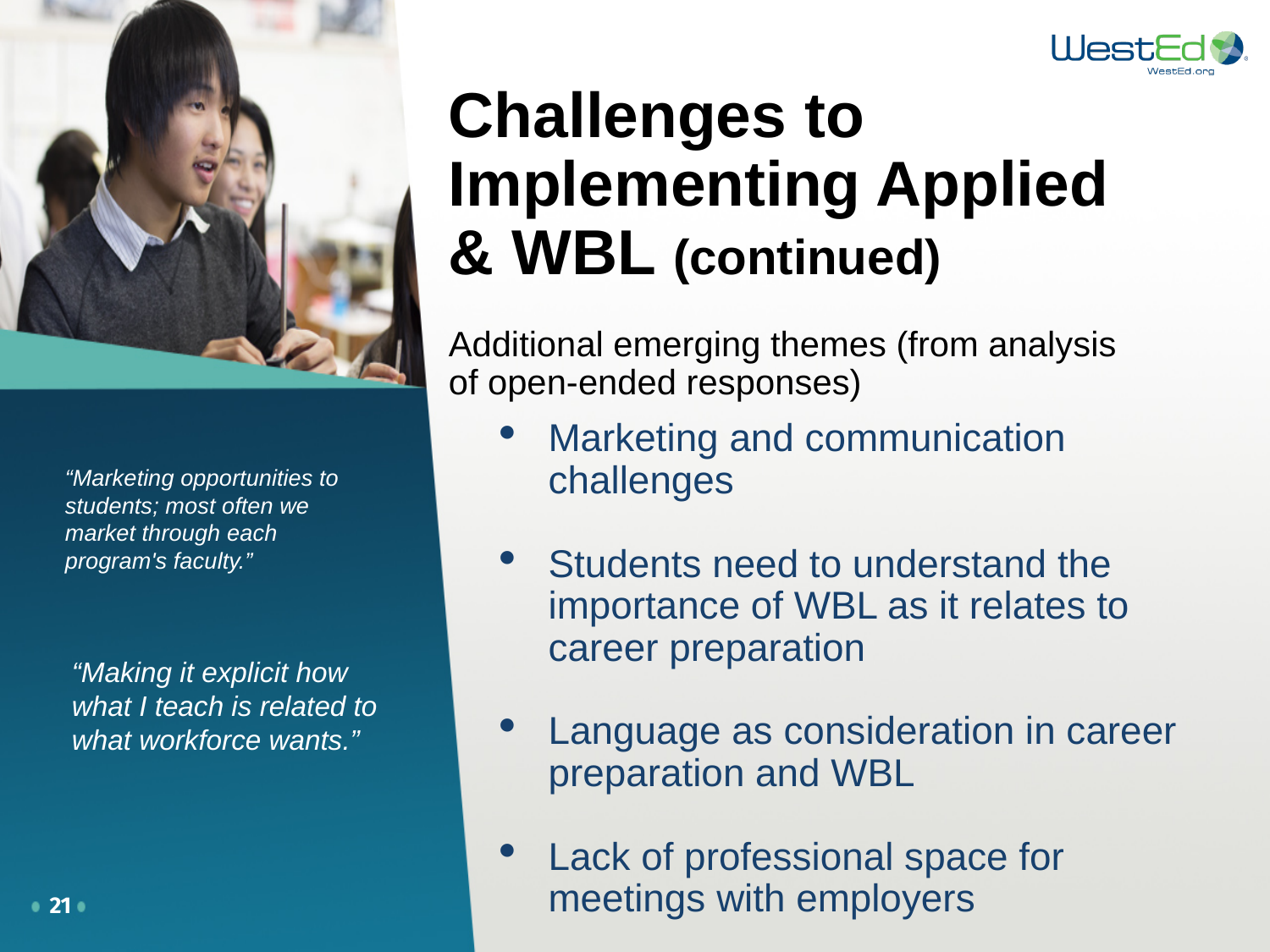

# Challenges to Implementing Applied & WBL (continued) Additional emerging themes (from analysis of open-ended responses)

Marketing and communication challenges

Students need to understand the importance of WBL as it relates to career preparation

Language as consideration in career preparation and WBL

Lack of professional space for meetings with employers

“Marketing opportunities to students; most often we market through each program's faculty.”

“Making it explicit how what I teach is related to what workforce wants.”